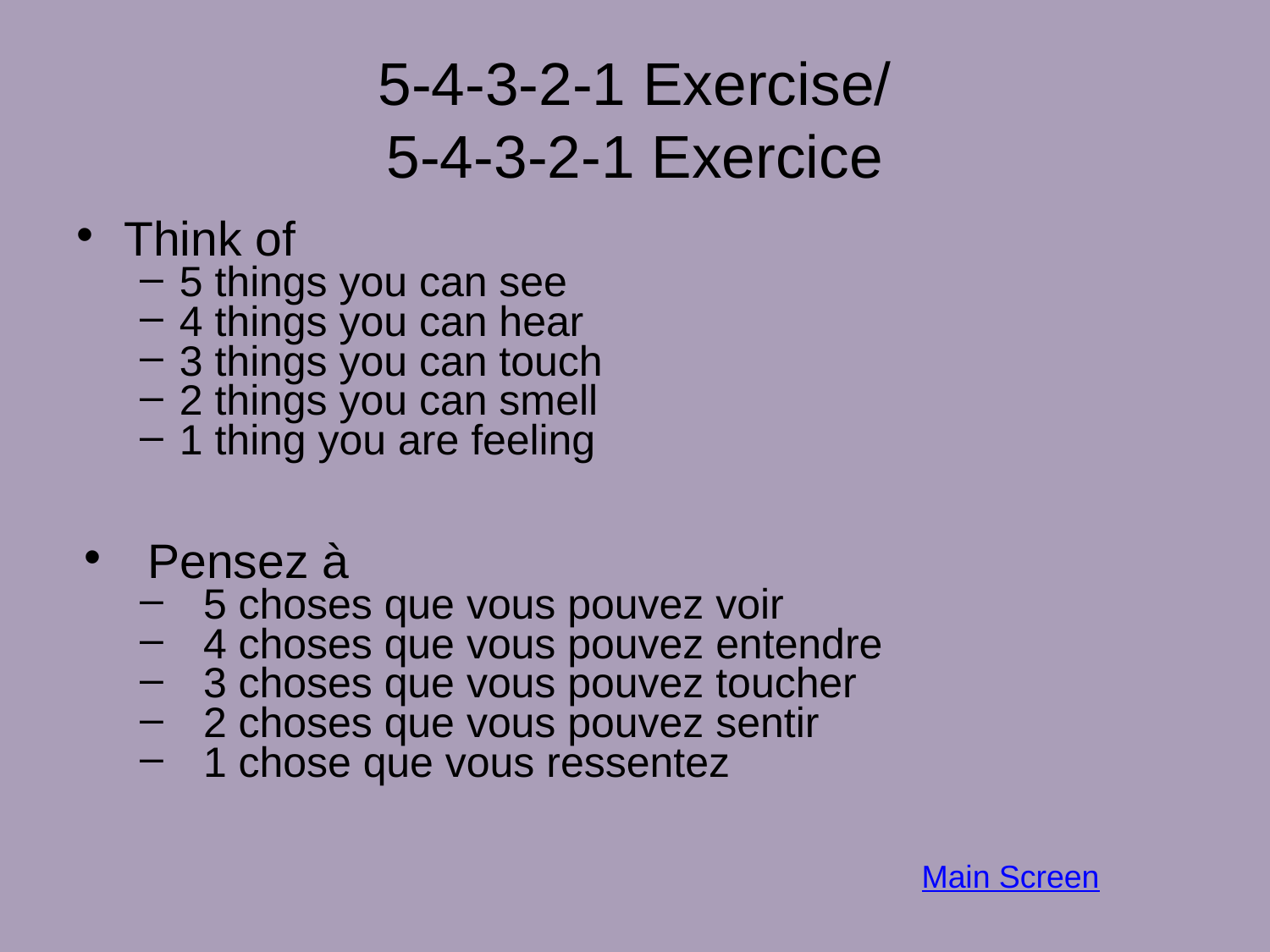

# 5-4-3-2-1 Exercise/ 5-4-3-2-1 Exercice
Think of
5 things you can see
4 things you can hear
3 things you can touch
2 things you can smell
1 thing you are feeling

Pensez à
5 choses que vous pouvez voir
4 choses que vous pouvez entendre
3 choses que vous pouvez toucher
2 choses que vous pouvez sentir
1 chose que vous ressentez

Main Screen